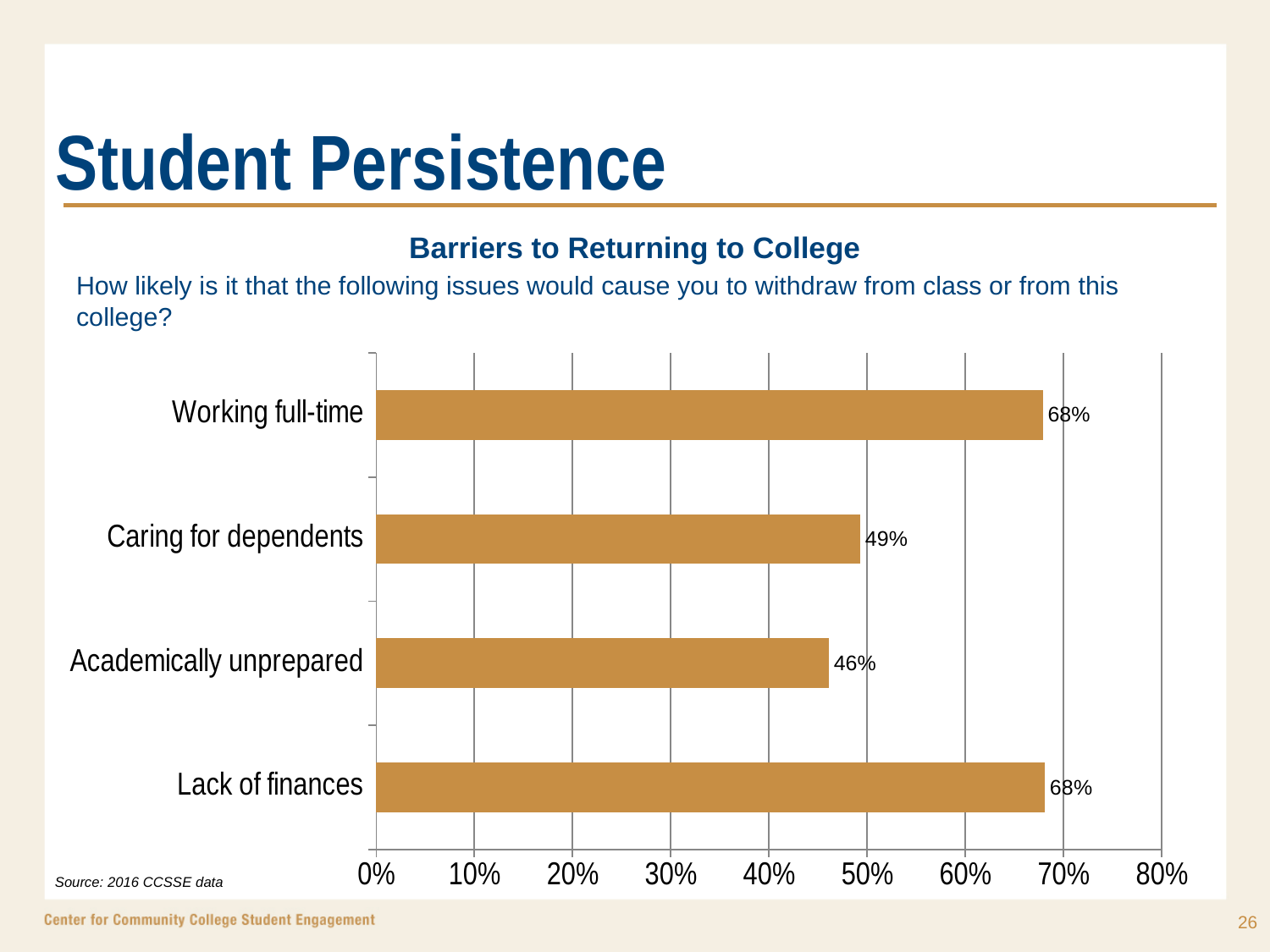

# Student Persistence
Barriers to Returning to College
How likely is it that the following issues would cause you to withdraw from class or from this college?

### Chart

| Category | Cuesta College |
|---|---|
| Lack of finances | 0.681 |
| Academically unprepared | 0.461 |
| Caring for dependents | 0.493 |
| Working full-time | 0.679 |
Source: 2016 CCSSE data
26